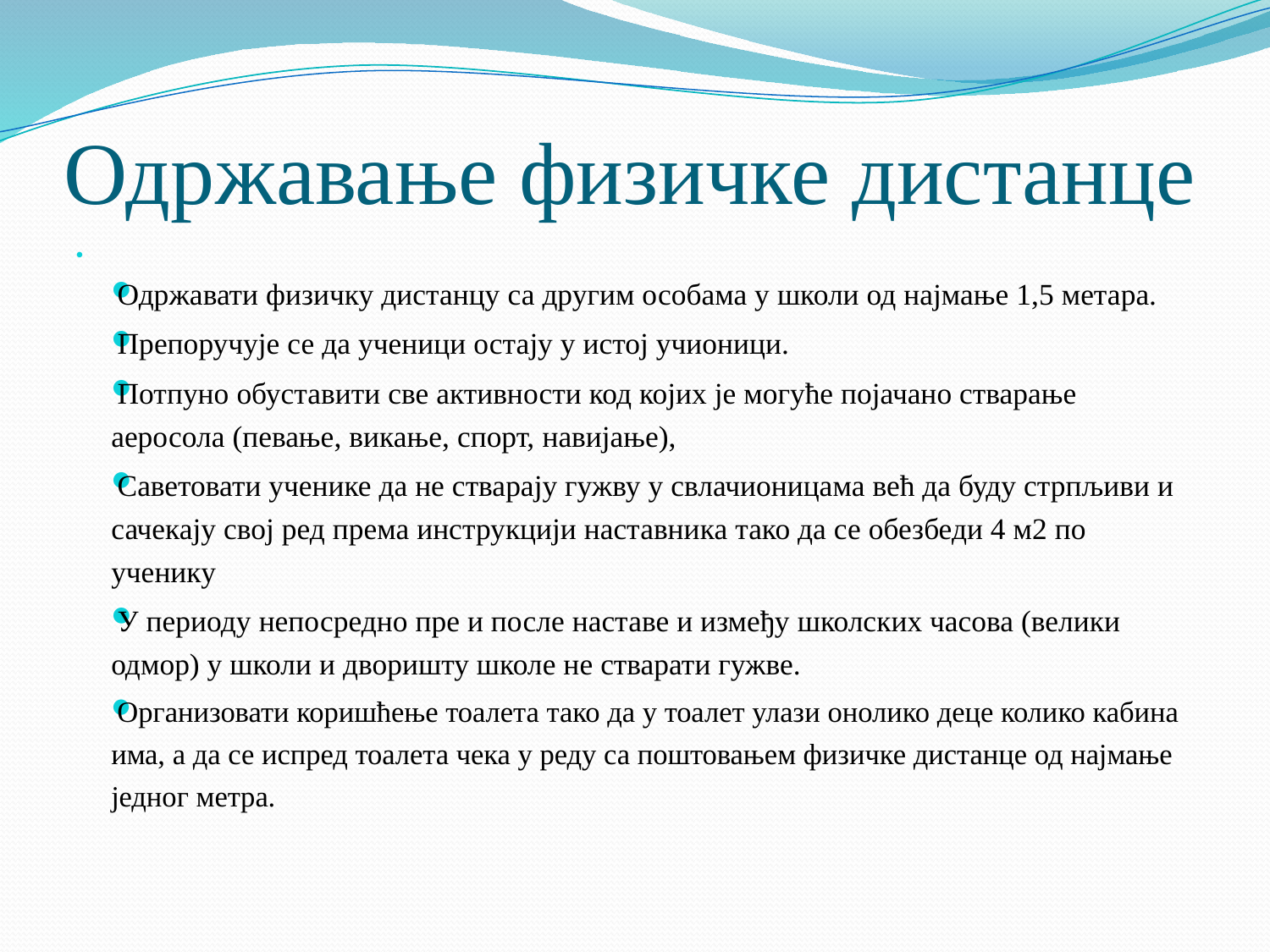

# Одржавање физичке дистанце

Одржавати физичку дистанцу са другим особама у школи од најмање 1,5 метара.
Препоручује се да ученици остају у истој учионици.
Потпуно обуставити све активности код којих је могуће појачано стварање аеросола (певање, викање, спорт, навијање),
Саветовати ученике да не стварају гужву у свлачионицама већ да буду стрпљиви и сачекају свој ред према инструкцији наставника тако да се обезбеди 4 м2 по ученику
У периоду непосредно пре и после наставе и између школских часова (велики одмор) у школи и дворишту школе не стварати гужве.
Организовати коришћење тоалета тако да у тоалет улази онолико деце колико кабина има, а да се испред тоалета чека у реду са поштовањем физичке дистанце од најмање једног метра.